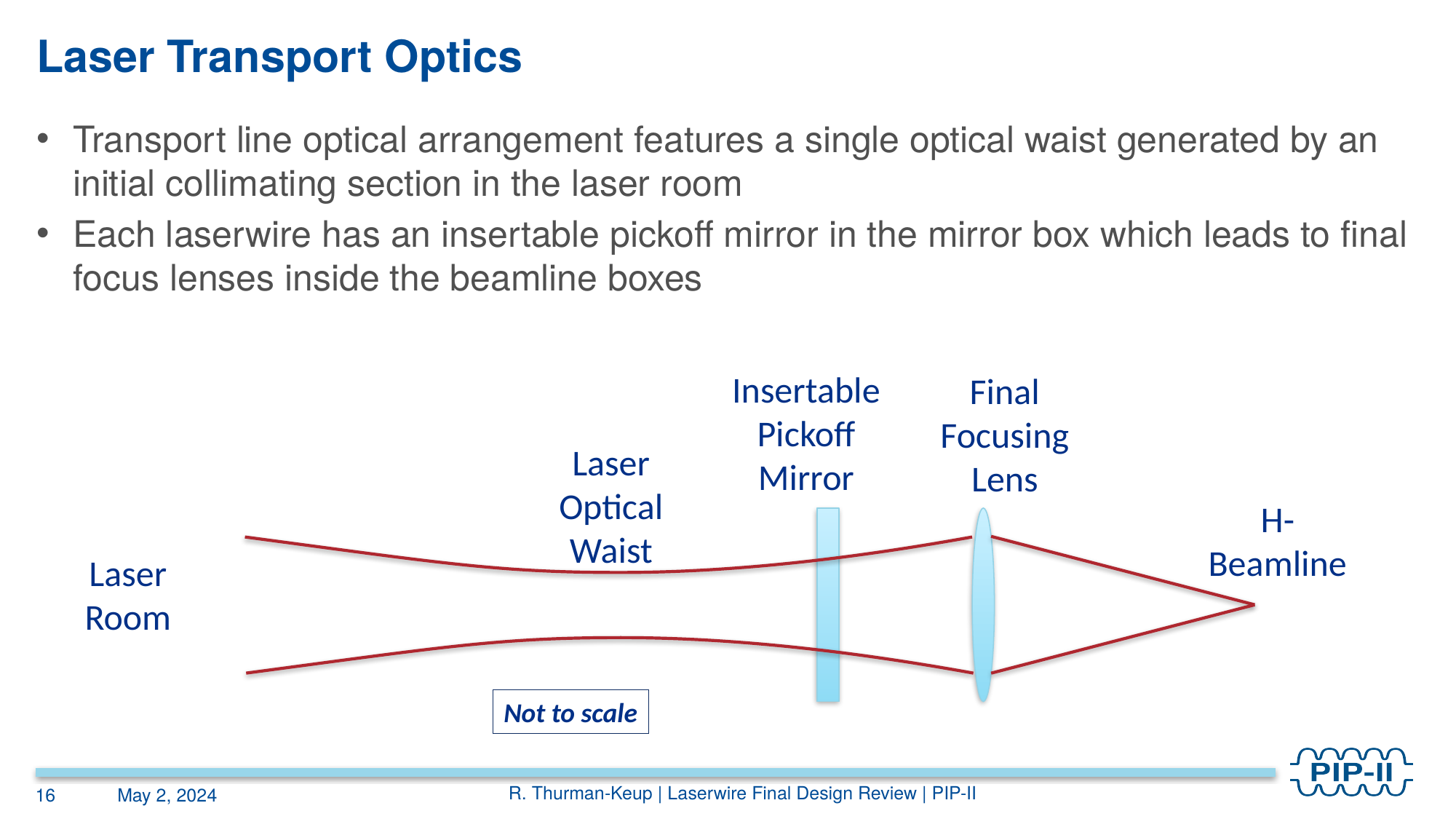

# Laser Transport Optics
Transport line optical arrangement features a single optical waist generated by an initial collimating section in the laser room
Each laserwire has an insertable pickoff mirror in the mirror box which leads to final focus lenses inside the beamline boxes
Insertable Pickoff Mirror
Final
Focusing Lens
Laser
Optical
Waist
H-
Beamline

Laser
Room
Not to scale
R. Thurman-Keup | Laserwire Final Design Review | PIP-II
16
May 2, 2024